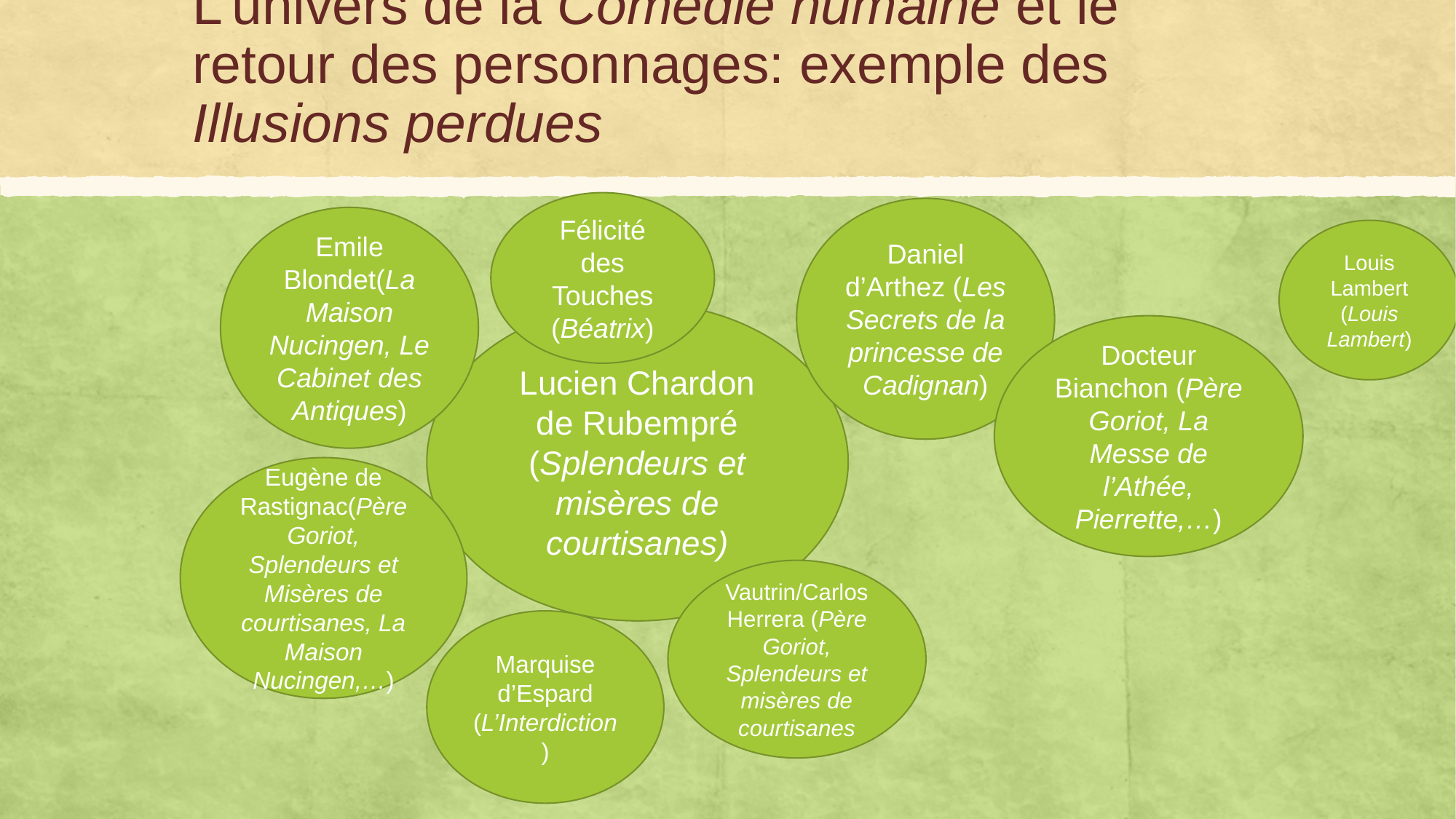

# L’univers de la Comédie humaine et le retour des personnages: exemple des Illusions perdues
Félicité des Touches
(Béatrix)
Daniel d’Arthez (Les Secrets de la princesse de Cadignan)
Emile Blondet(La Maison Nucingen, Le Cabinet des Antiques)
Louis Lambert (Louis Lambert)
Lucien Chardon de Rubempré (Splendeurs et misères de courtisanes)
Docteur Bianchon (Père Goriot, La Messe de l’Athée, Pierrette,…)
Eugène de Rastignac(Père Goriot, Splendeurs et Misères de courtisanes, La Maison Nucingen,…)
Vautrin/Carlos Herrera (Père Goriot, Splendeurs et misères de courtisanes
Marquise d’Espard
(L’Interdiction)